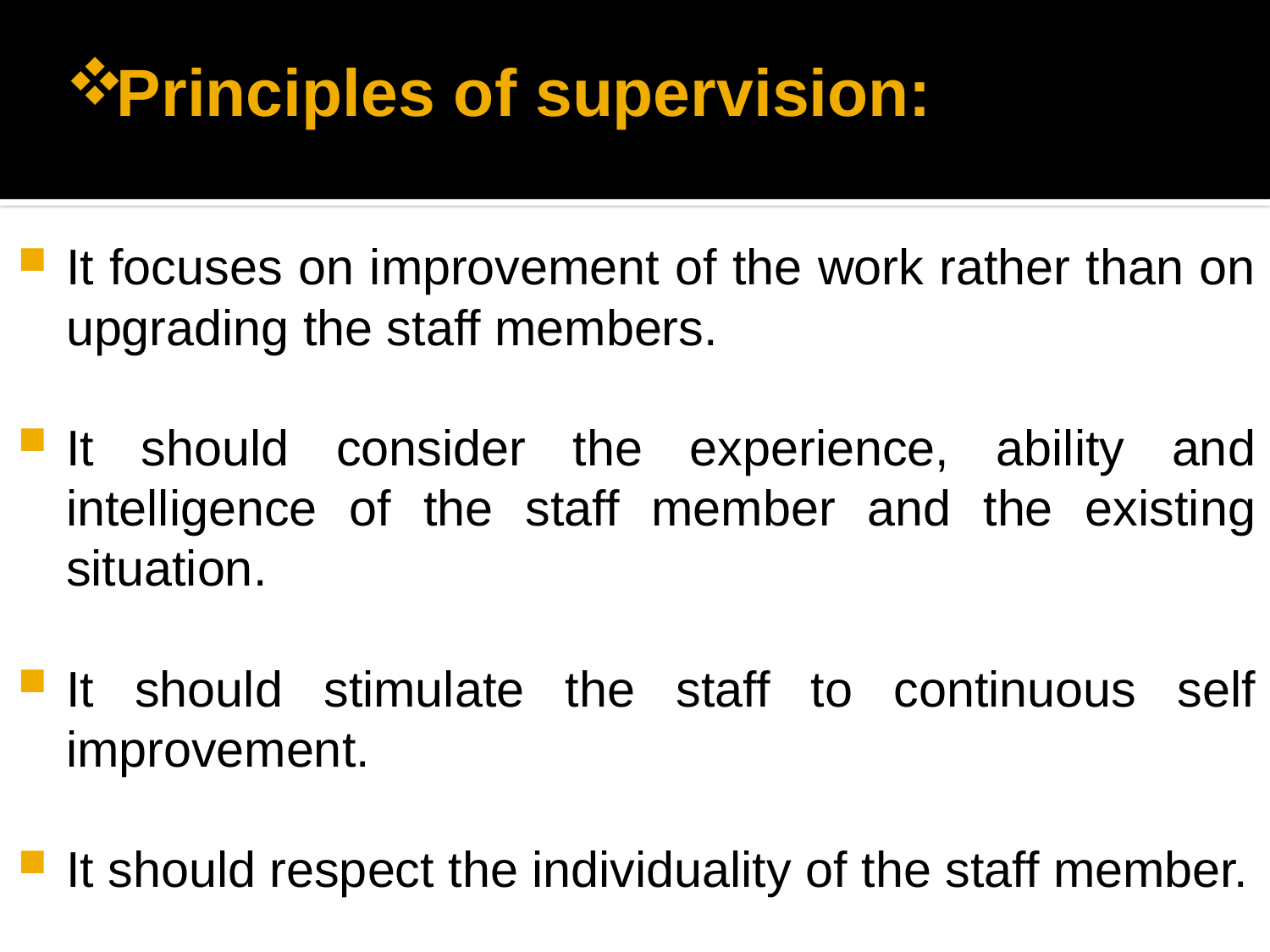

# Principles of supervision:
It focuses on improvement of the work rather than on upgrading the staff members.

It should consider the experience, ability and intelligence of the staff member and the existing situation.

It should stimulate the staff to continuous self improvement.

It should respect the individuality of the staff member.